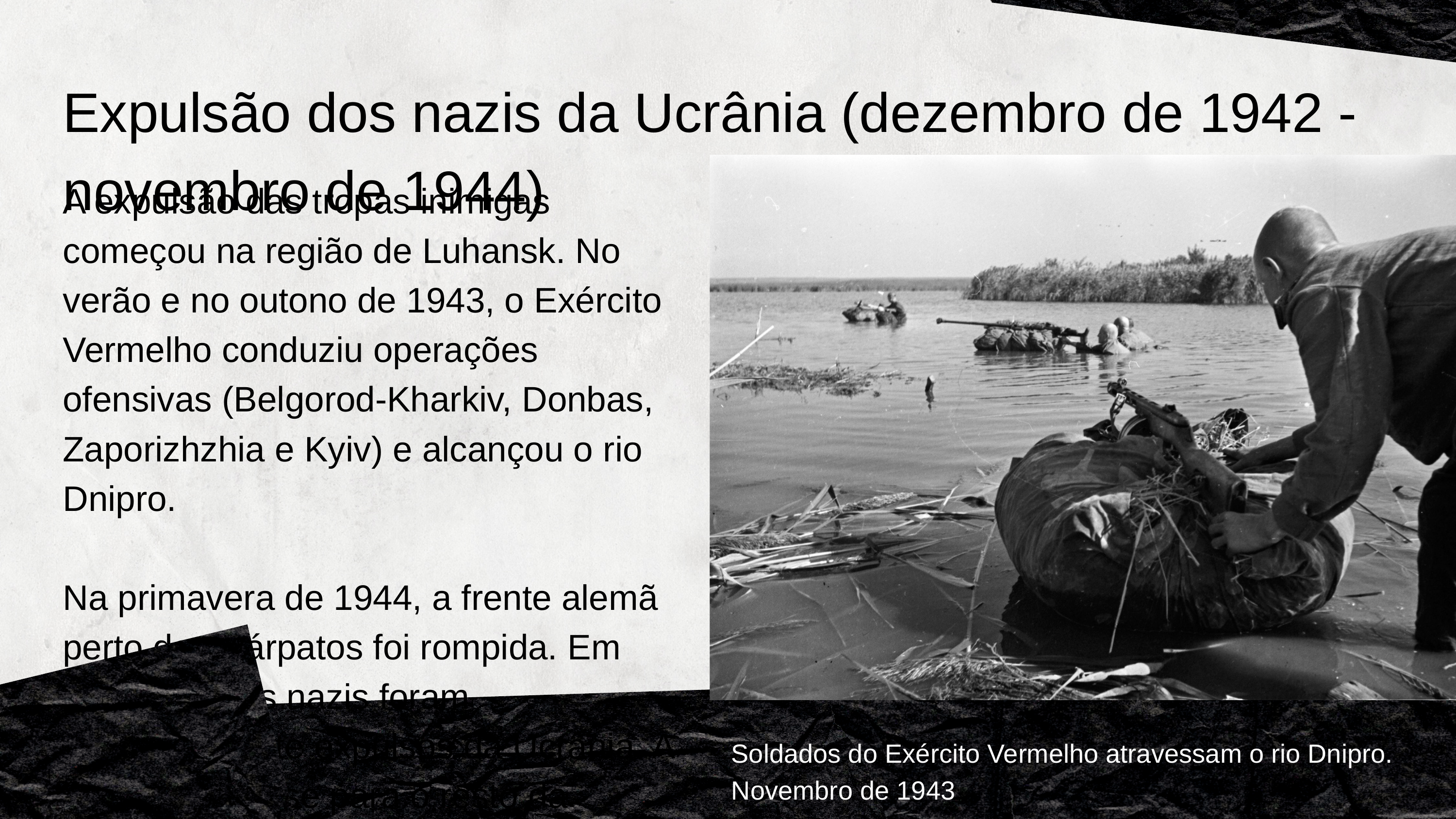

Expulsão dos nazis da Ucrânia (dezembro de 1942 - novembro de 1944)

A expulsão das tropas inimigas começou na região de Luhansk. No verão e no outono de 1943, o Exército Vermelho conduziu operações ofensivas (Belgorod-Kharkiv, Donbas, Zaporizhzhia e Kyiv) e alcançou o rio Dnipro.

Na primavera de 1944, a frente alemã perto dos Cárpatos foi rompida. Em novembro, os nazis foram completamente expulsos da Ucrânia. A luta deslocou-se para o resto da Europa.

Soldados do Exército Vermelho atravessam o rio Dnipro. Novembro de 1943